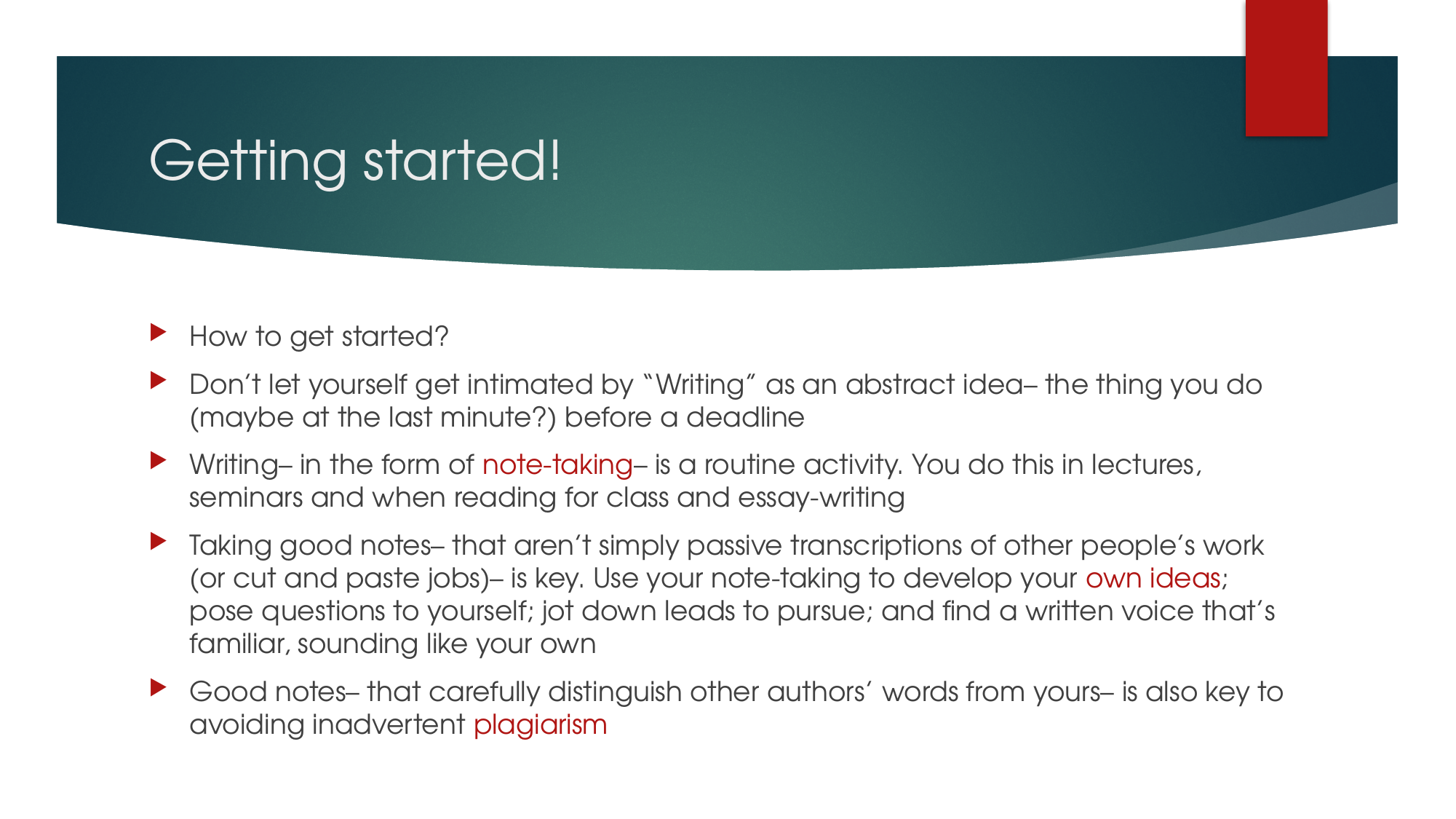

# Getting started!

How to get started?
Don’t let yourself get intimated by “Writing” as an abstract idea– the thing you do (maybe at the last minute?) before a deadline
Writing– in the form of note-taking– is a routine activity. You do this in lectures, seminars and when reading for class and essay-writing
Taking good notes– that aren’t simply passive transcriptions of other people’s work (or cut and paste jobs)– is key. Use your note-taking to develop your own ideas; pose questions to yourself; jot down leads to pursue; and find a written voice that’s familiar, sounding like your own
Good notes– that carefully distinguish other authors’ words from yours– is also key to avoiding inadvertent plagiarism